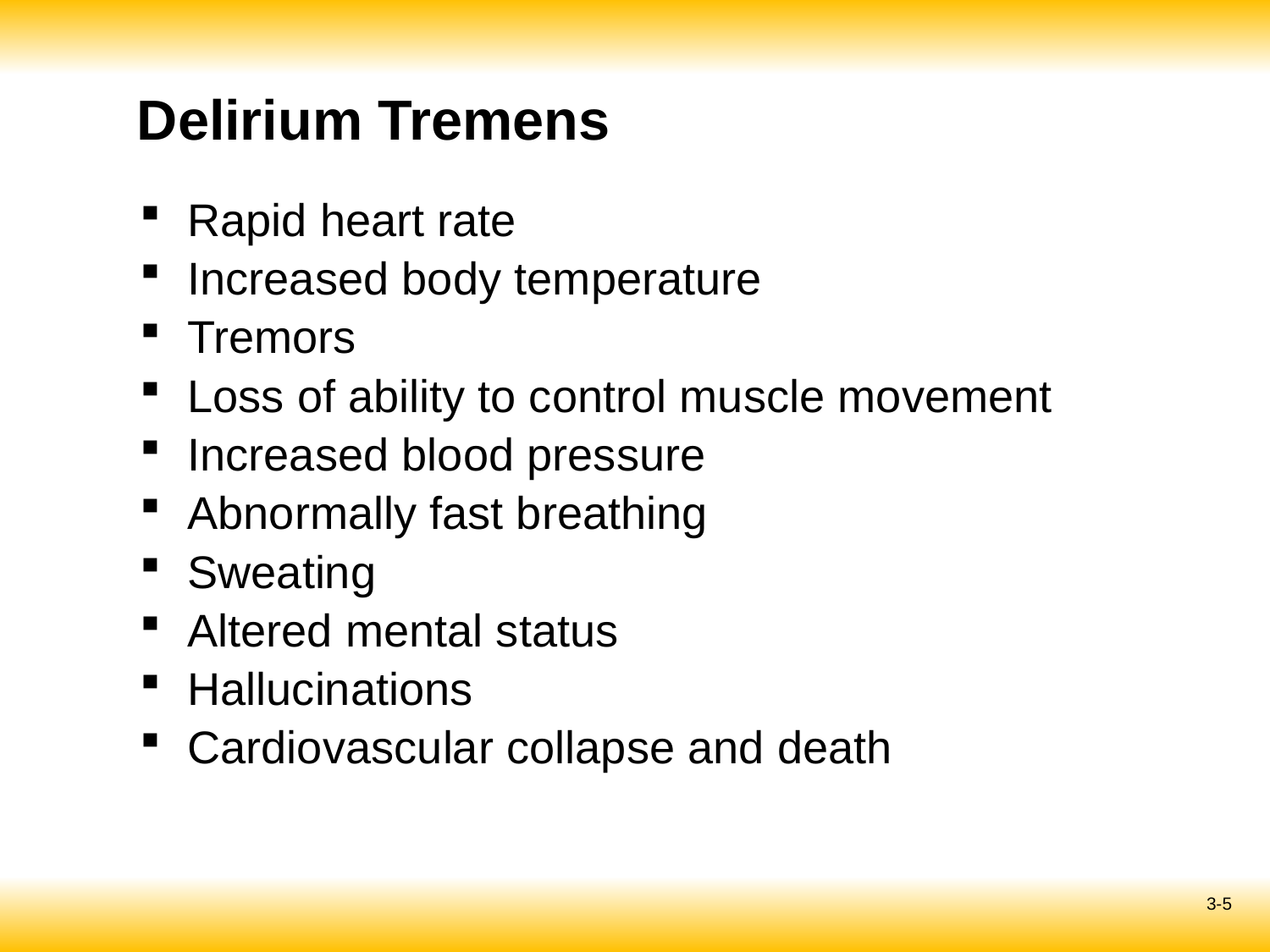

# Delirium Tremens
Rapid heart rate
Increased body temperature
Tremors
Loss of ability to control muscle movement
Increased blood pressure
Abnormally fast breathing
Sweating
Altered mental status
Hallucinations
Cardiovascular collapse and death
3-5